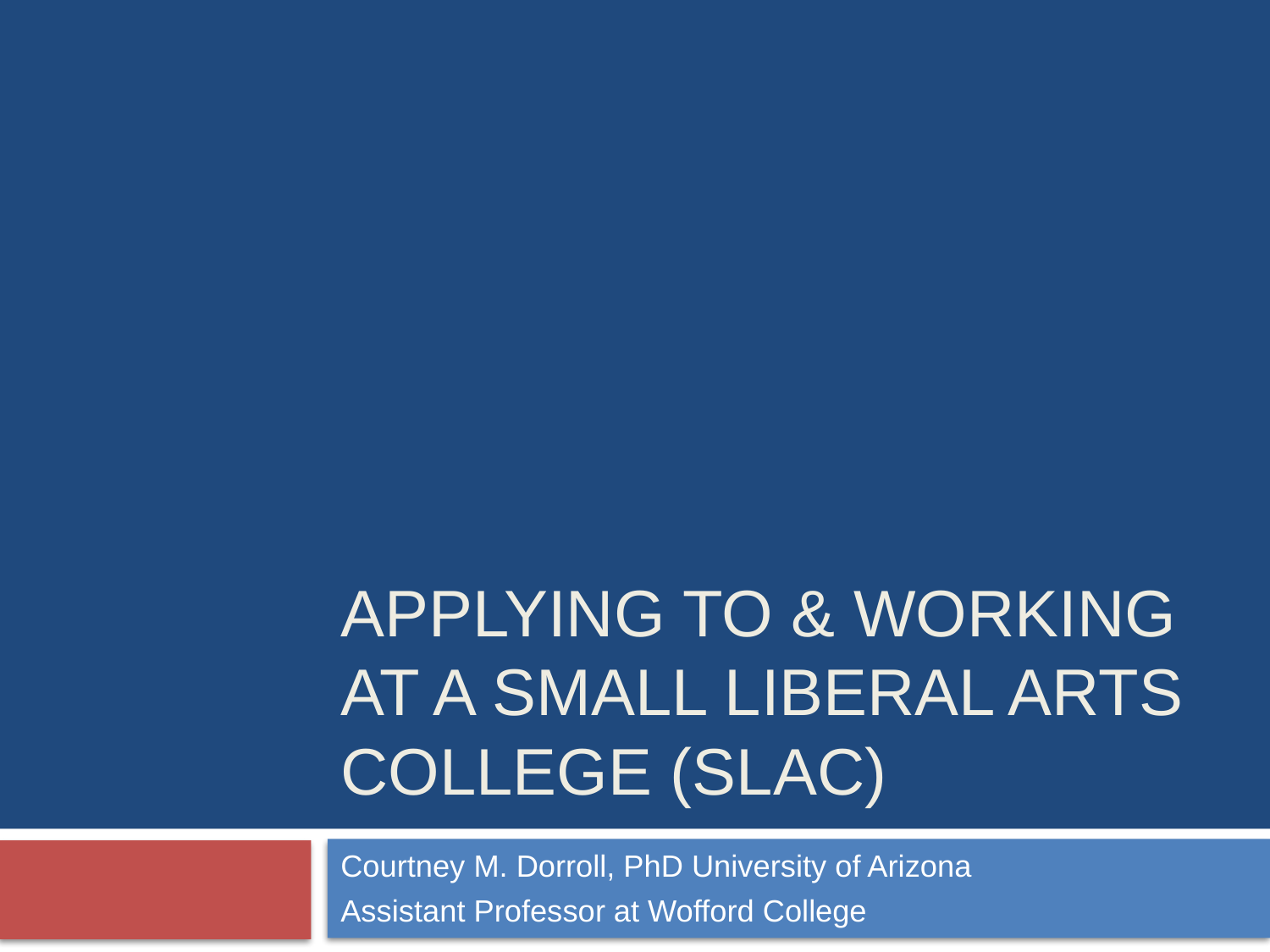

# Applying to & Working at a Small Liberal Arts College (SLAC)
Courtney M. Dorroll, PhD University of Arizona
Assistant Professor at Wofford College